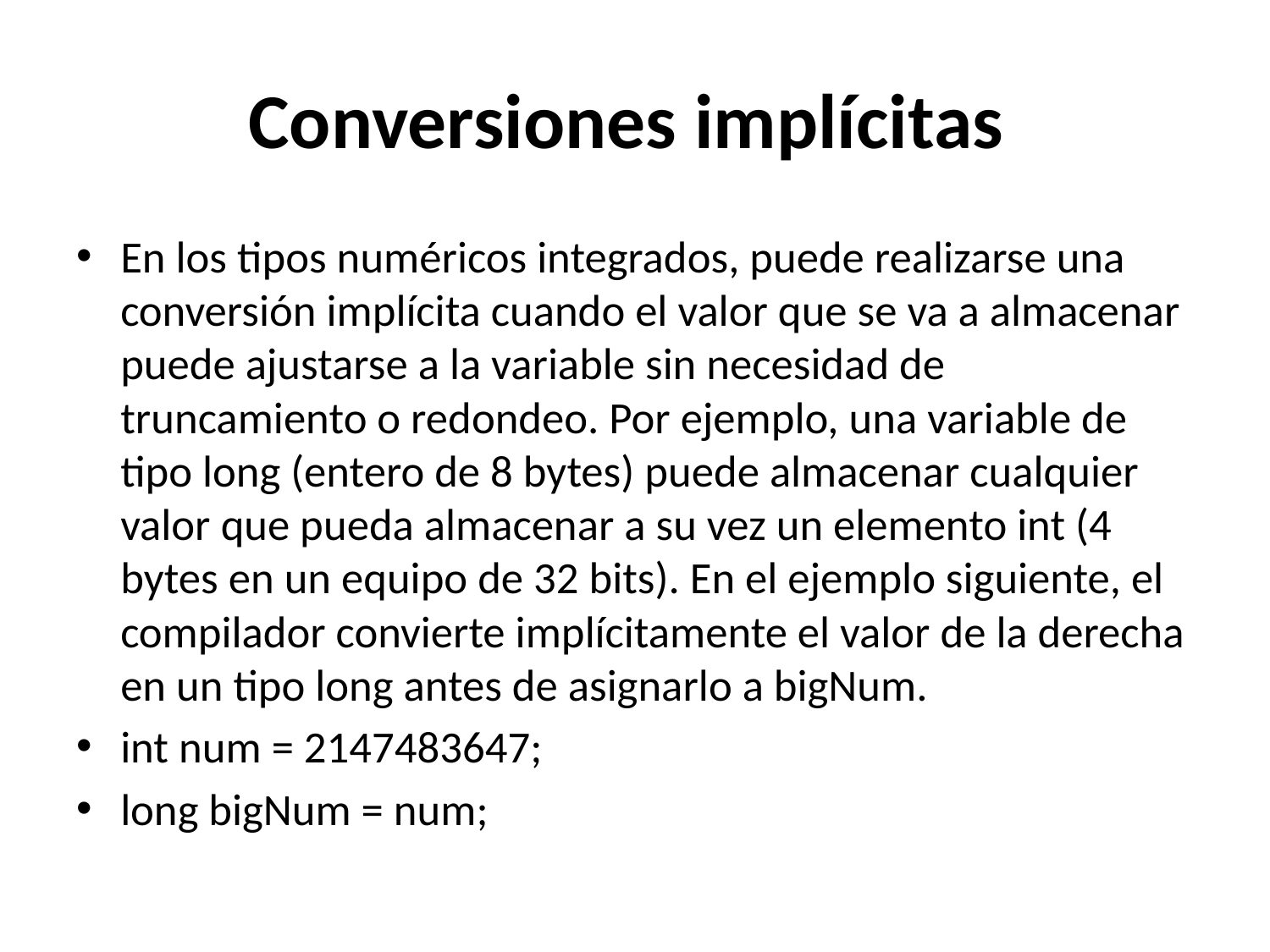

# Conversiones implícitas
En los tipos numéricos integrados, puede realizarse una conversión implícita cuando el valor que se va a almacenar puede ajustarse a la variable sin necesidad de truncamiento o redondeo. Por ejemplo, una variable de tipo long (entero de 8 bytes) puede almacenar cualquier valor que pueda almacenar a su vez un elemento int (4 bytes en un equipo de 32 bits). En el ejemplo siguiente, el compilador convierte implícitamente el valor de la derecha en un tipo long antes de asignarlo a bigNum.
int num = 2147483647;
long bigNum = num;